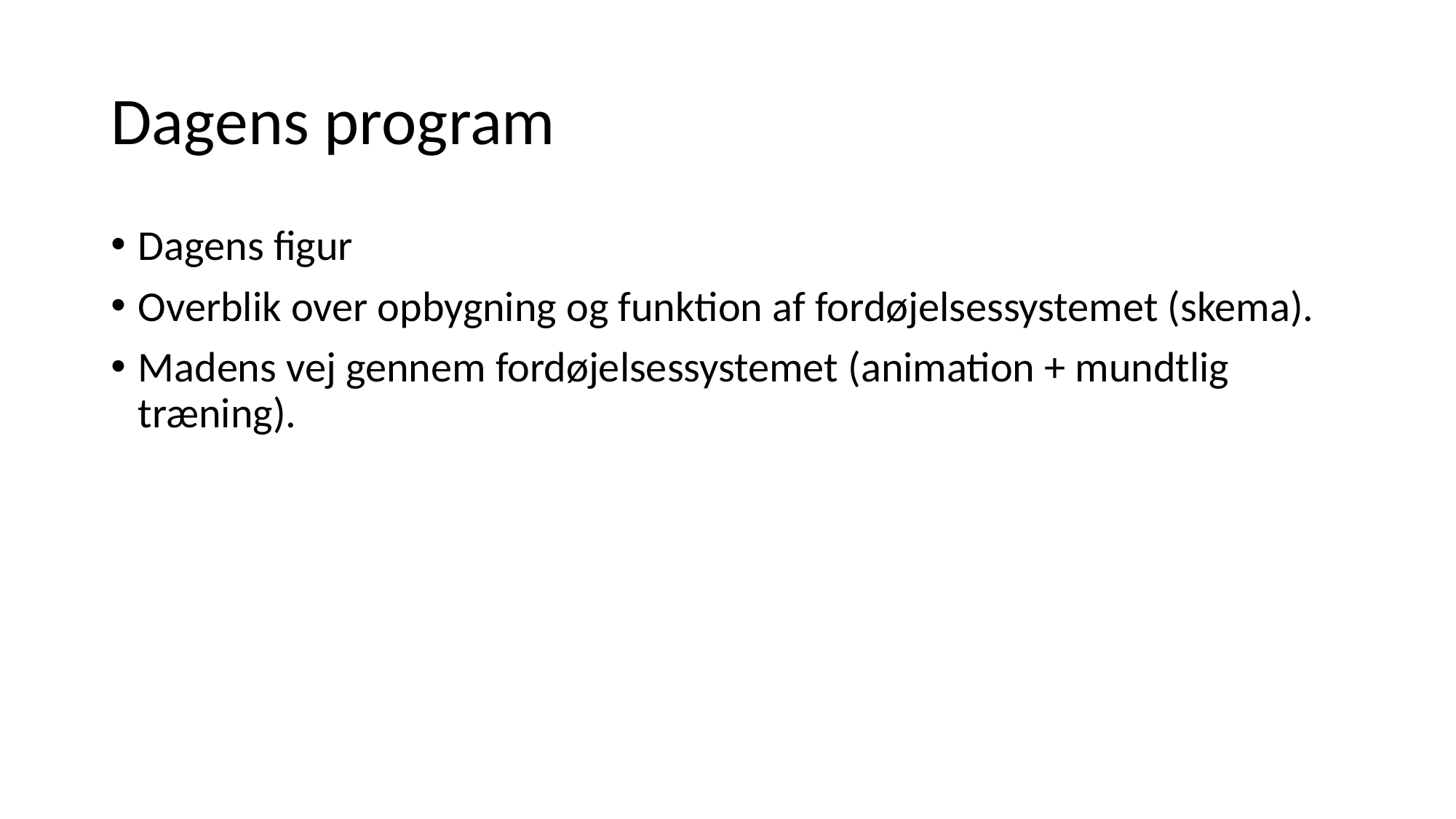

# Dagens program
Dagens figur
Overblik over opbygning og funktion af fordøjelsessystemet (skema).
Madens vej gennem fordøjelsessystemet (animation + mundtlig træning).